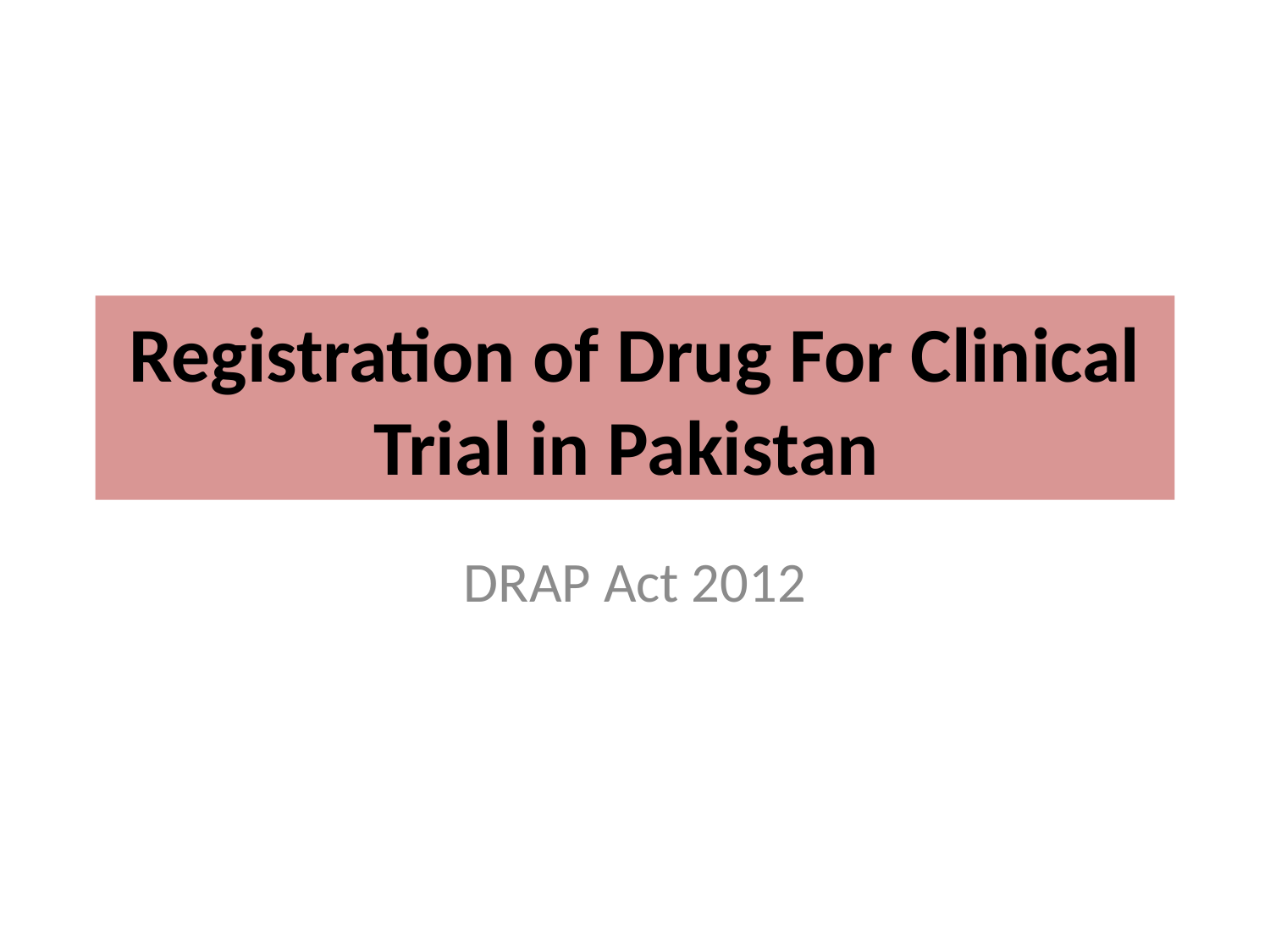

# Registration of Drug For Clinical Trial in Pakistan
DRAP Act 2012